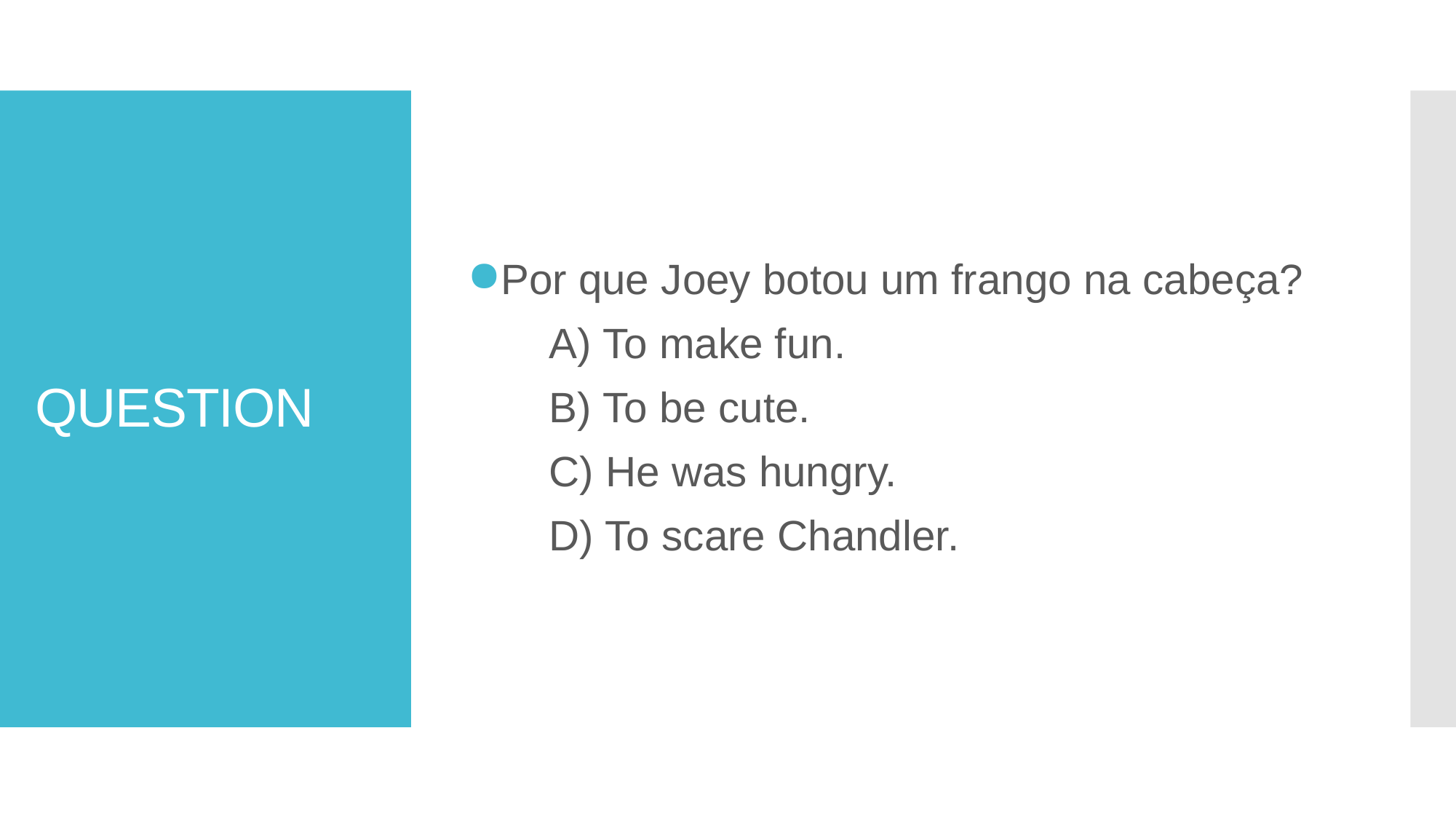

Por que Joey botou um frango na cabeça?
A) To make fun.
B) To be cute.
C) He was hungry.
D) To scare Chandler.
# QUESTION